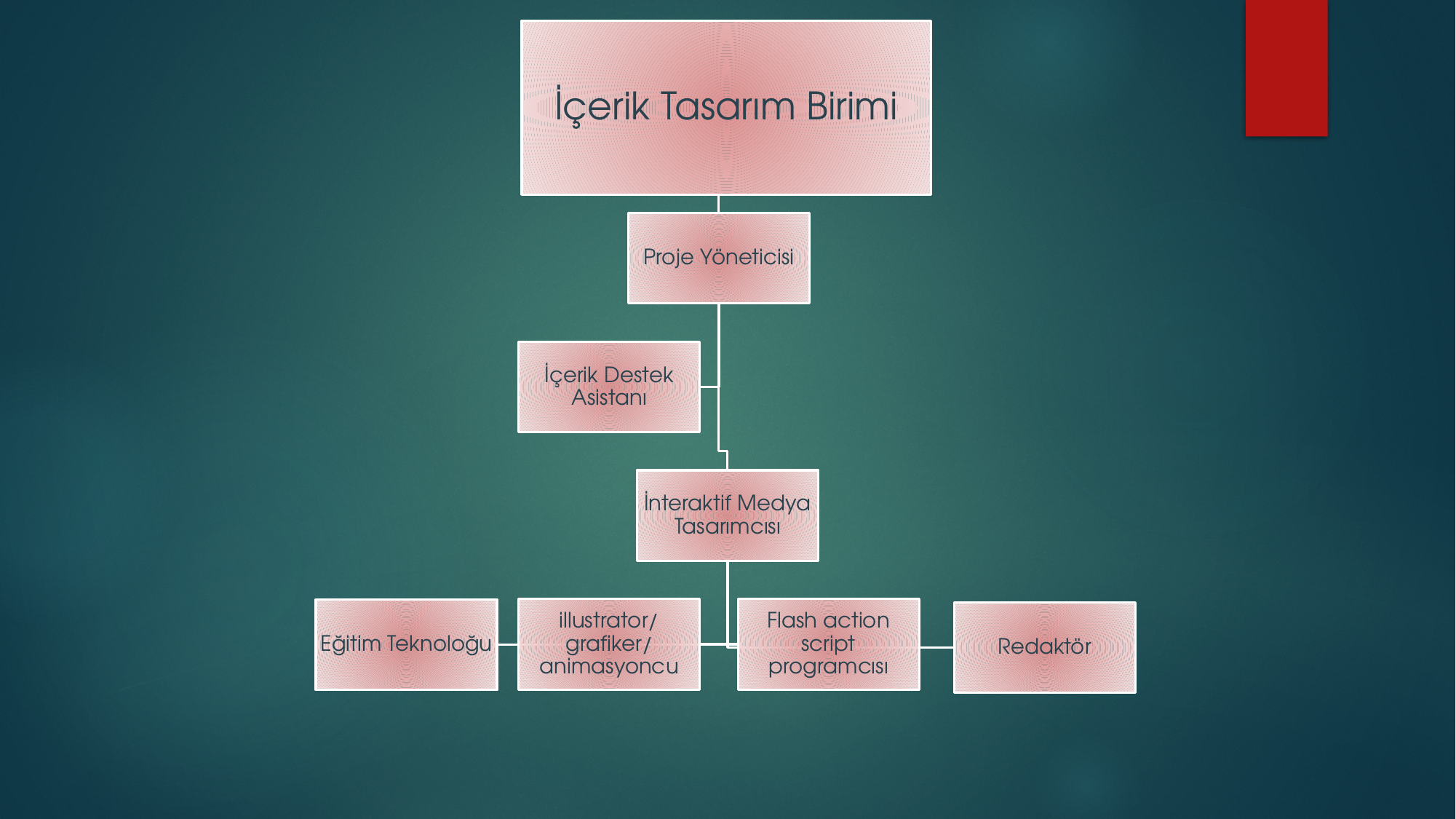

İçerik Tasarım Birimi
Proje Yöneticisi
İnteraktif Medya Tasarımcısı
illustrator/grafiker/animasyoncu
Flash action script programcısı
Eğitim Teknoloğu
Redaktör
İçerik Destek Asistanı